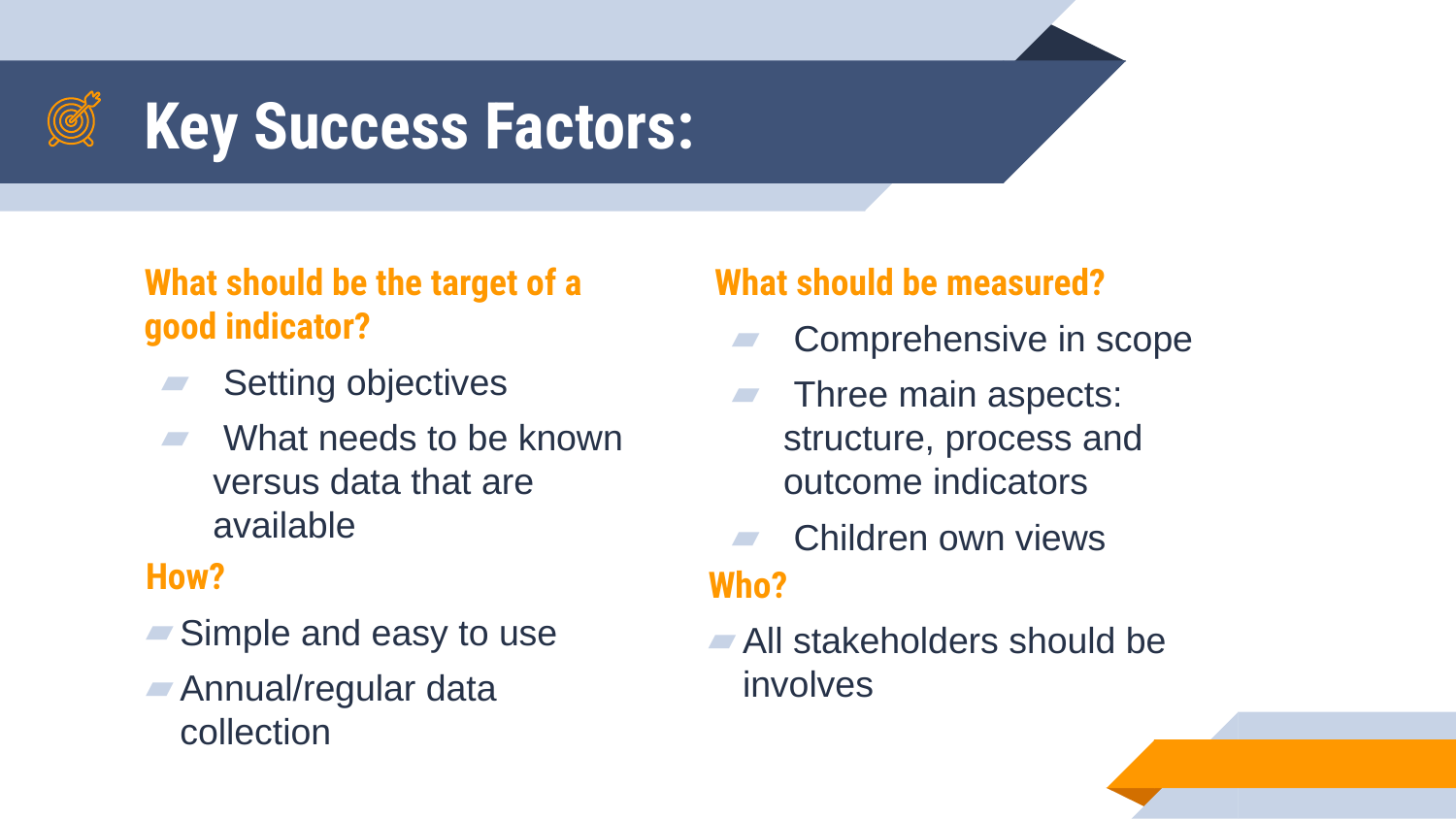

# Key Success Factors:

What should be the target of a good indicator?
 Setting objectives
 What needs to be known versus data that are available

What should be measured?
 Comprehensive in scope
 Three main aspects: structure, process and outcome indicators
 Children own views

How?
Simple and easy to use
Annual/regular data collection

Who?
All stakeholders should be involves